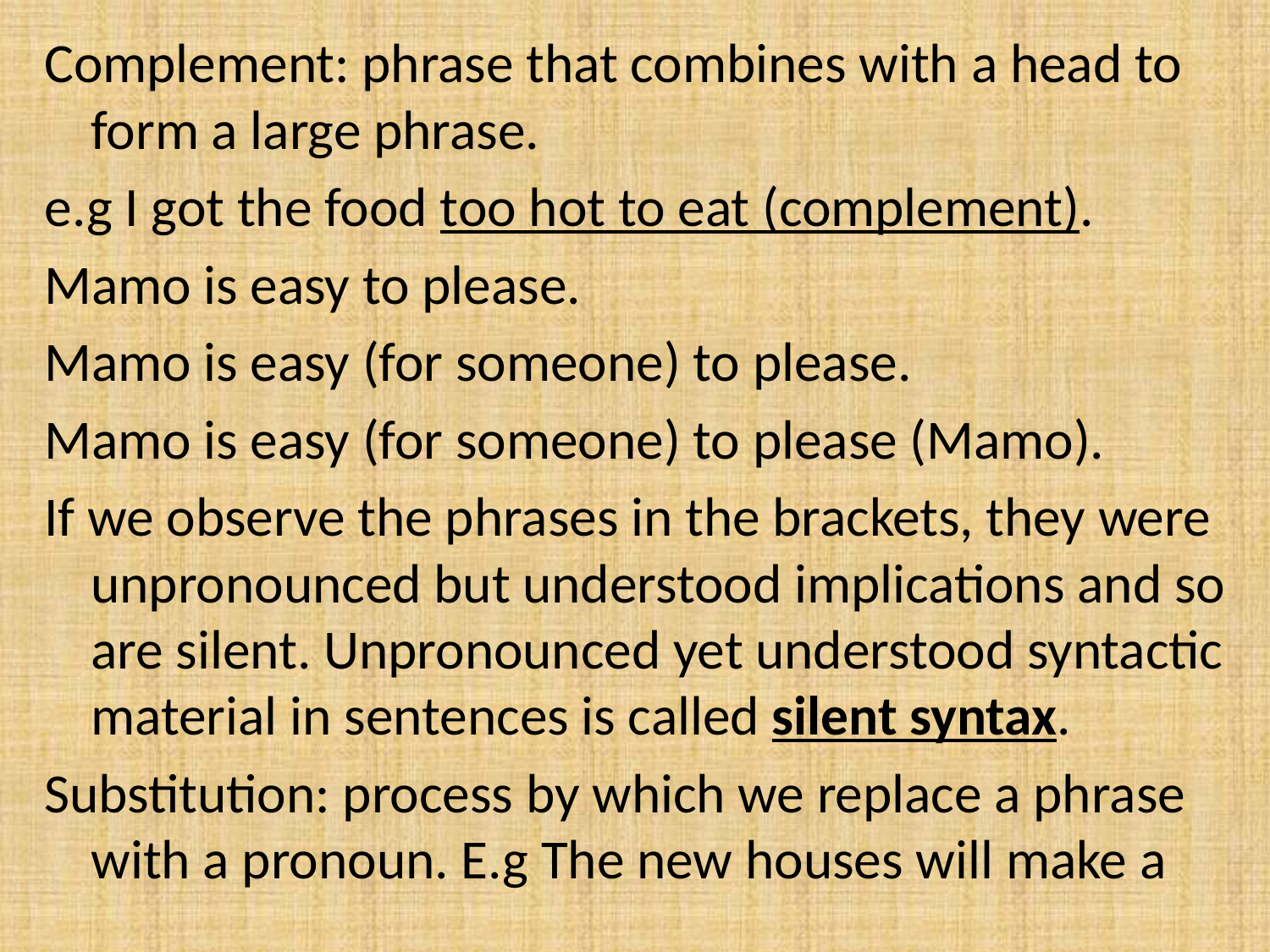

Complement: phrase that combines with a head to form a large phrase.
e.g I got the food too hot to eat (complement).
Mamo is easy to please.
Mamo is easy (for someone) to please.
Mamo is easy (for someone) to please (Mamo).
If we observe the phrases in the brackets, they were unpronounced but understood implications and so are silent. Unpronounced yet understood syntactic material in sentences is called silent syntax.
Substitution: process by which we replace a phrase with a pronoun. E.g The new houses will make a